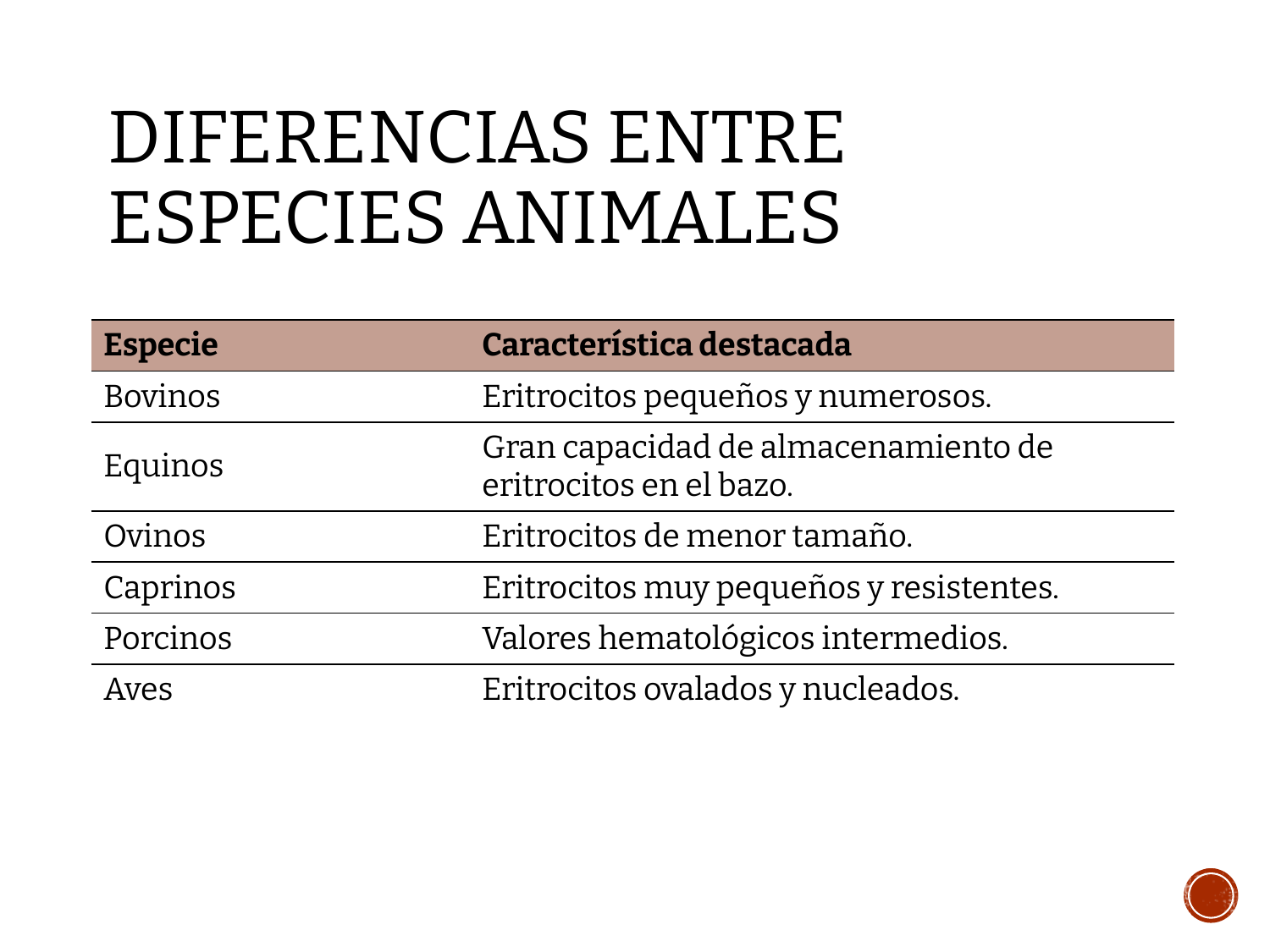

# Diferencias entre especies animales
| Especie | Característica destacada |
| --- | --- |
| Bovinos | Eritrocitos pequeños y numerosos. |
| Equinos | Gran capacidad de almacenamiento de eritrocitos en el bazo. |
| Ovinos | Eritrocitos de menor tamaño. |
| Caprinos | Eritrocitos muy pequeños y resistentes. |
| Porcinos | Valores hematológicos intermedios. |
| Aves | Eritrocitos ovalados y nucleados. |